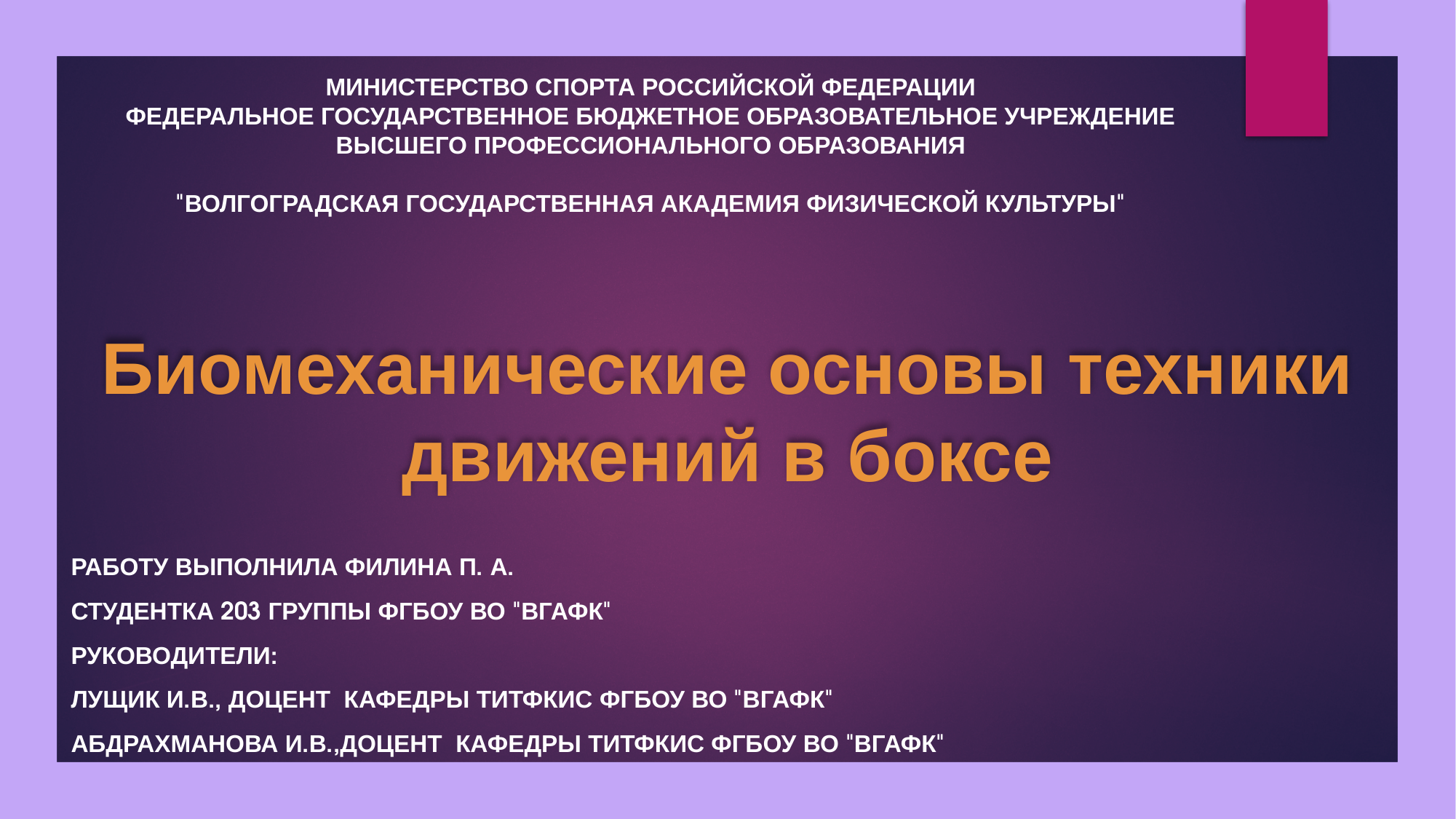

МИНИСТЕРСТВО СПОРТА РОССИЙСКОЙ ФЕДЕРАЦИИ
ФЕДЕРАЛЬНОЕ ГОСУДАРСТВЕННОЕ БЮДЖЕТНОЕ ОБРАЗОВАТЕЛЬНОЕ УЧРЕЖДЕНИЕ
ВЫСШЕГО ПРОФЕССИОНАЛЬНОГО ОБРАЗОВАНИЯ
"ВОЛГОГРАДСКАЯ ГОСУДАРСТВЕННАЯ АКАДЕМИЯ ФИЗИЧЕСКОЙ КУЛЬТУРЫ"

# Биомеханические основы техники движений в боксе
Работу выполнила филина п. А.
Студентка 203 группы ФГБОУ ВО "ВГАФК"
Руководители:
Лущик и.В., доцент  кафедры Титфкис ФГБОУ во "вгафк"
Абдрахманова и.в.,доцент  кафедры титфкис ФГБОУ во "вгафк"